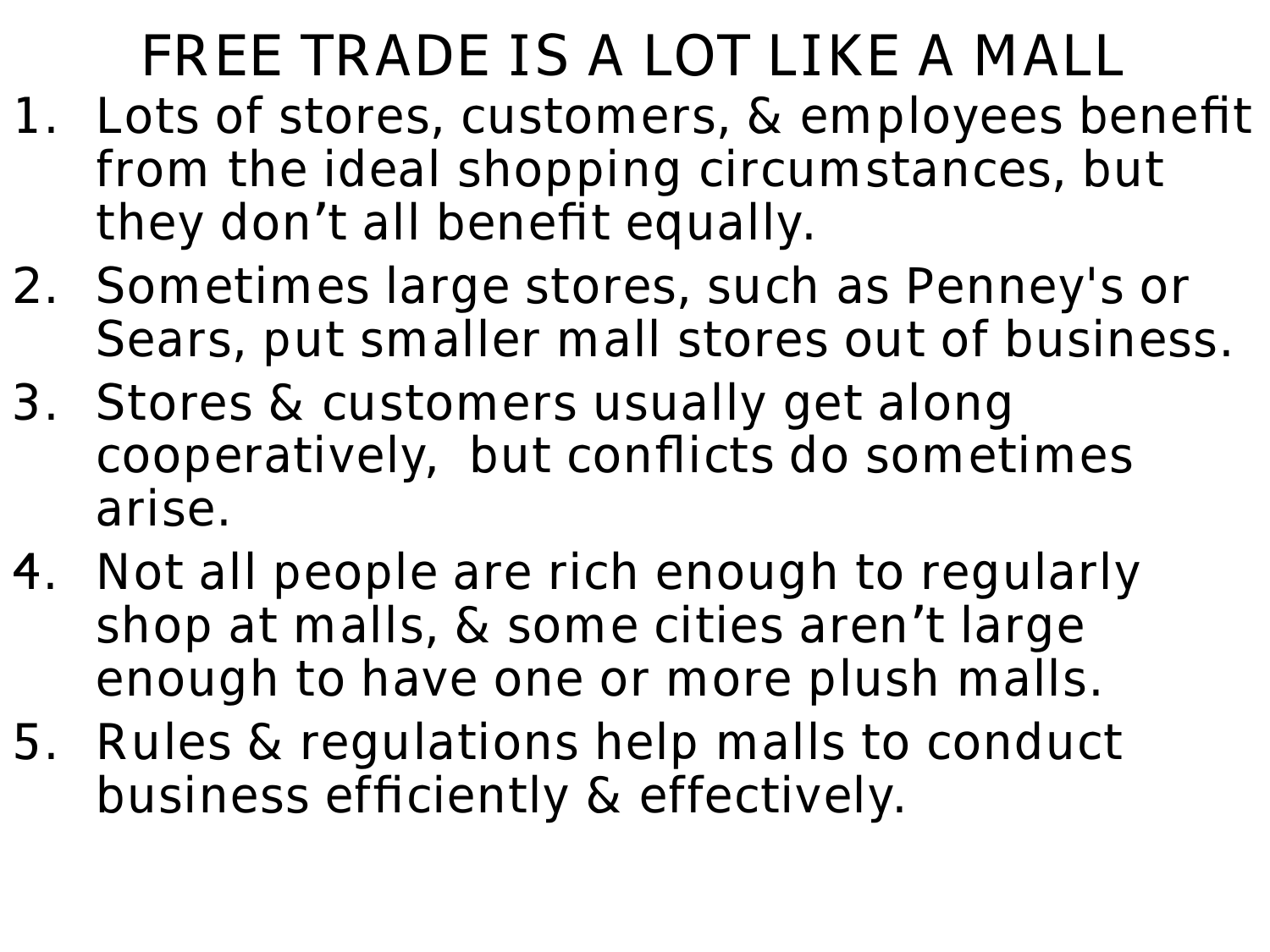

# FREE TRADE IS A LOT LIKE A MALL
Lots of stores, customers, & employees benefit from the ideal shopping circumstances, but they don’t all benefit equally.
Sometimes large stores, such as Penney's or Sears, put smaller mall stores out of business.
Stores & customers usually get along cooperatively,  but conflicts do sometimes arise.
Not all people are rich enough to regularly shop at malls, & some cities aren’t large enough to have one or more plush malls.
Rules & regulations help malls to conduct business efficiently & effectively.